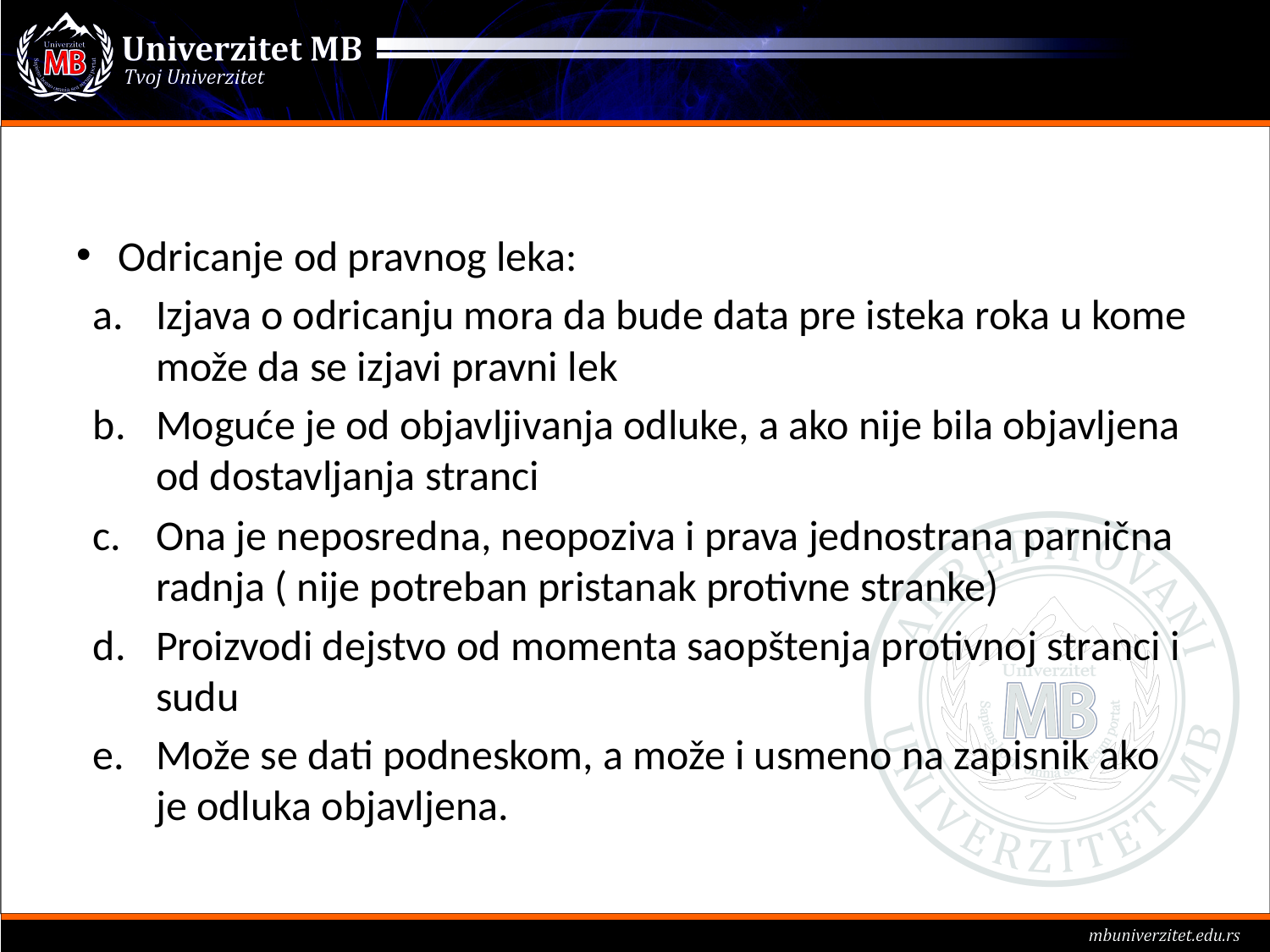

#
Odricanje od pravnog leka:
Izjava o odricanju mora da bude data pre isteka roka u kome može da se izjavi pravni lek
Moguće je od objavljivanja odluke, a ako nije bila objavljena od dostavljanja stranci
Ona je neposredna, neopoziva i prava jednostrana parnična radnja ( nije potreban pristanak protivne stranke)
Proizvodi dejstvo od momenta saopštenja protivnoj stranci i sudu
Može se dati podneskom, a može i usmeno na zapisnik ako je odluka objavljena.